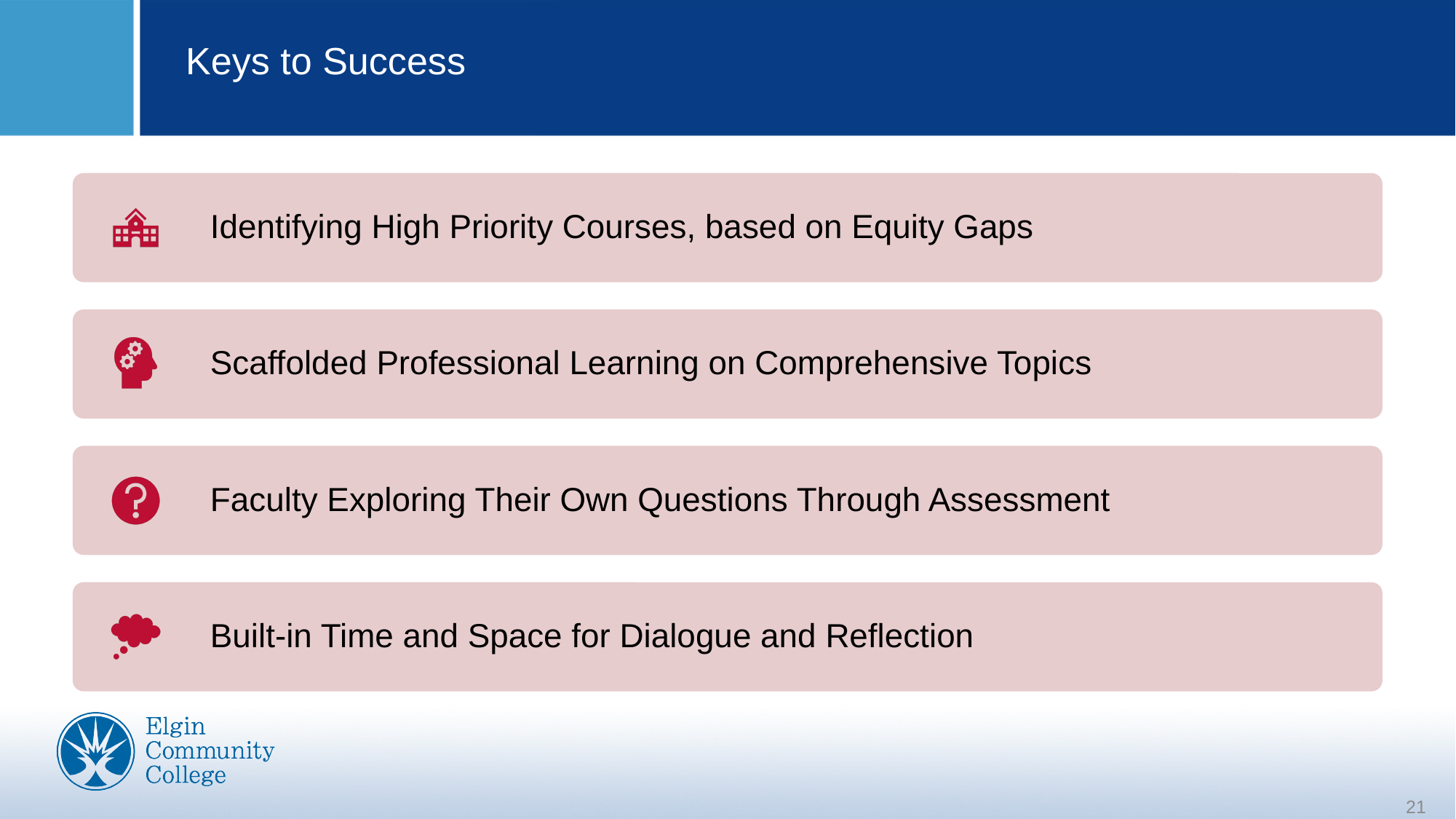

# Keys to Success
Identifying High Priority Courses, based on Equity Gaps
Scaffolded Professional Learning on Comprehensive Topics
Faculty Exploring Their Own Questions Through Assessment
Built-in Time and Space for Dialogue and Reflection
21